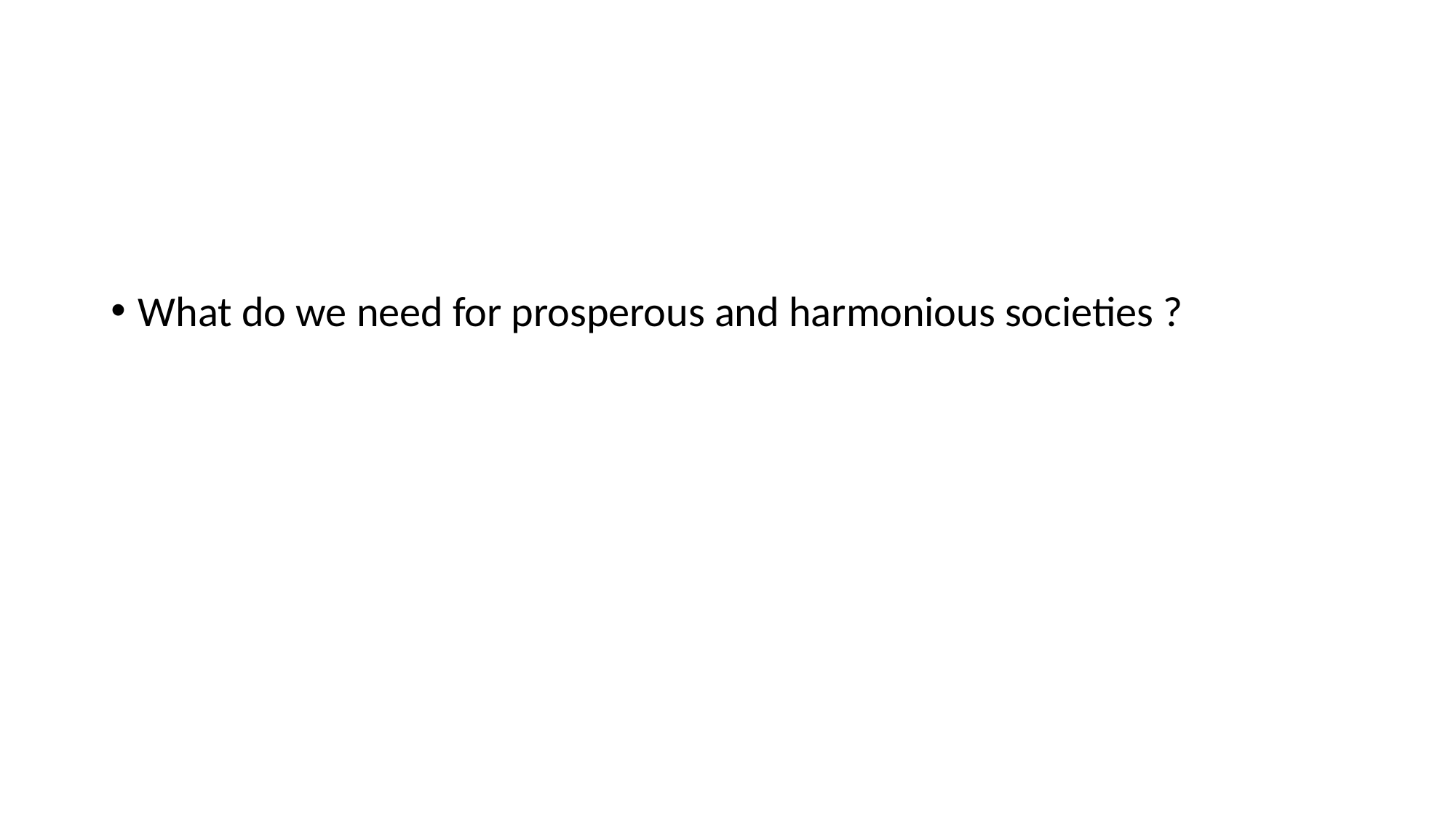

What do we need for prosperous and harmonious societies ?